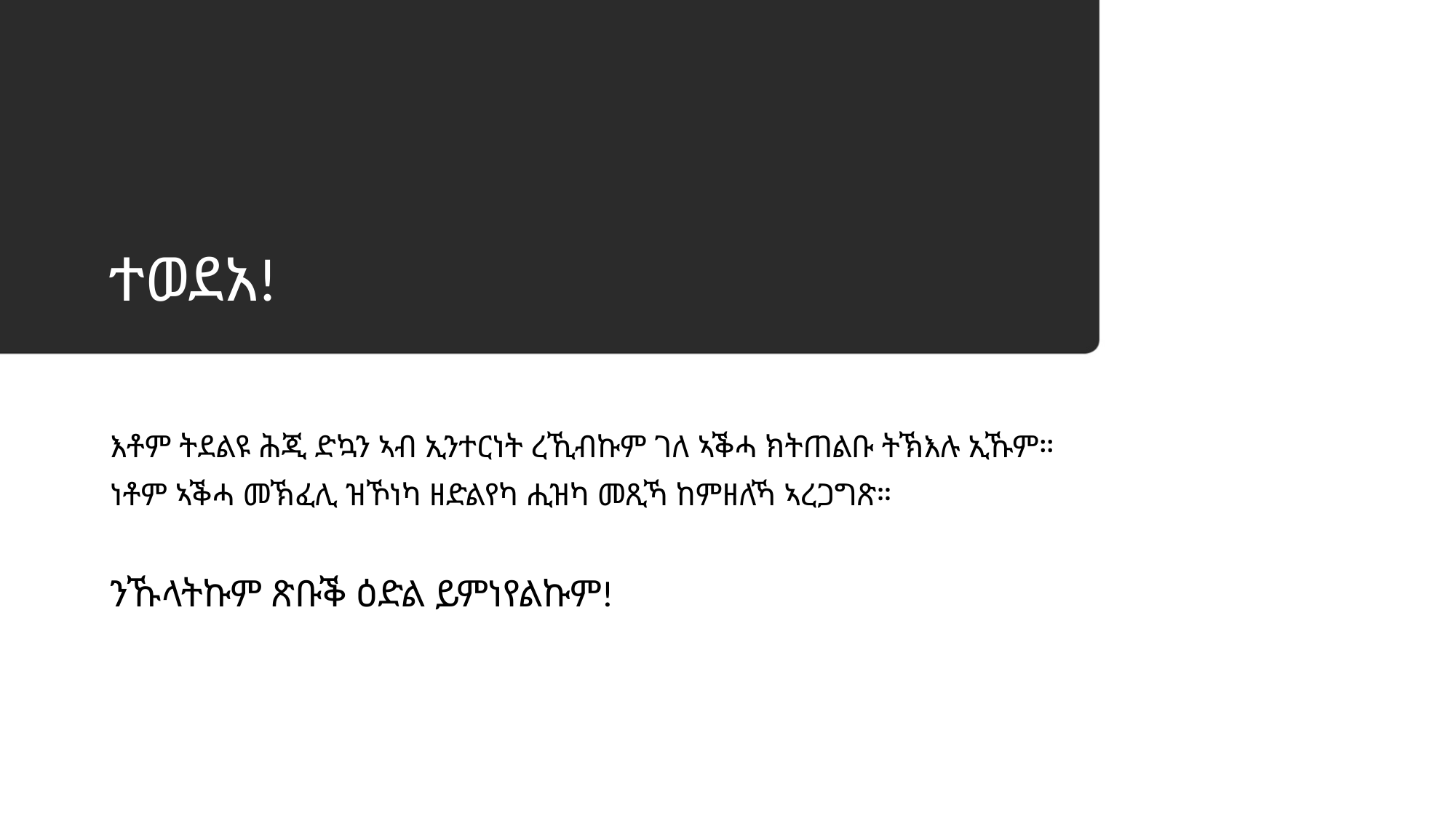

# ተወደአ!
እቶም ትደልዩ ሕጂ ድኳን ኣብ ኢንተርነት ረኺብኩም ገለ ኣቕሓ ክትጠልቡ ትኽእሉ ኢኹም።
ነቶም ኣቕሓ መኽፈሊ ዝኾነካ ዘድልየካ ሒዝካ መጺኻ ከምዘለኻ ኣረጋግጽ።

ንኹላትኩም ጽቡቕ ዕድል ይምነየልኩም!